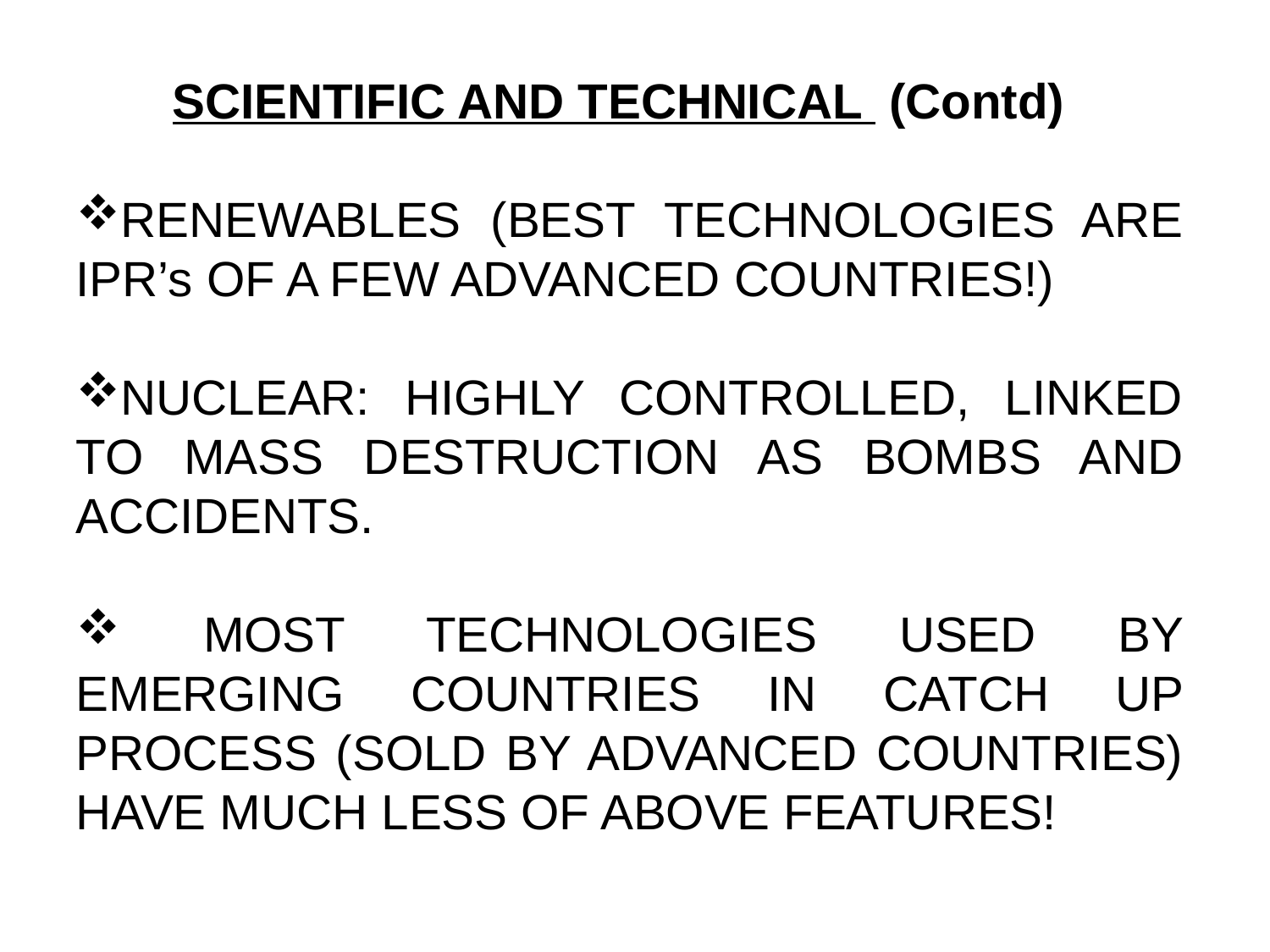

SCIENTIFIC AND TECHNICAL  (Contd)

RENEWABLES (BEST TECHNOLOGIES ARE IPR’s OF A FEW ADVANCED COUNTRIES!)

NUCLEAR: HIGHLY CONTROLLED, LINKED TO MASS DESTRUCTION AS BOMBS AND ACCIDENTS.

 MOST TECHNOLOGIES USED BY EMERGING COUNTRIES IN CATCH UP PROCESS (SOLD BY ADVANCED COUNTRIES) HAVE MUCH LESS OF ABOVE FEATURES!